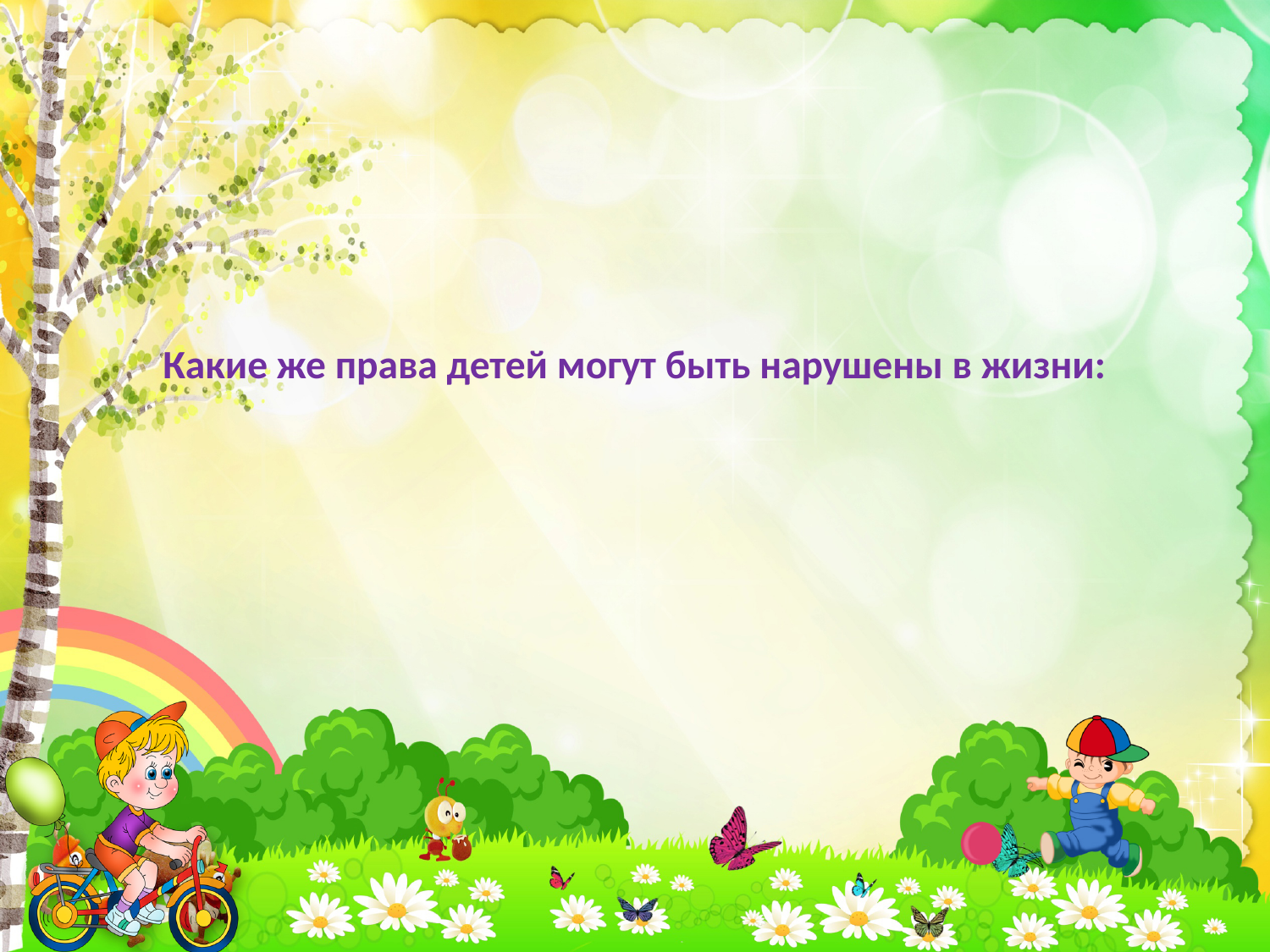

# Какие же права детей могут быть нарушены в жизни: